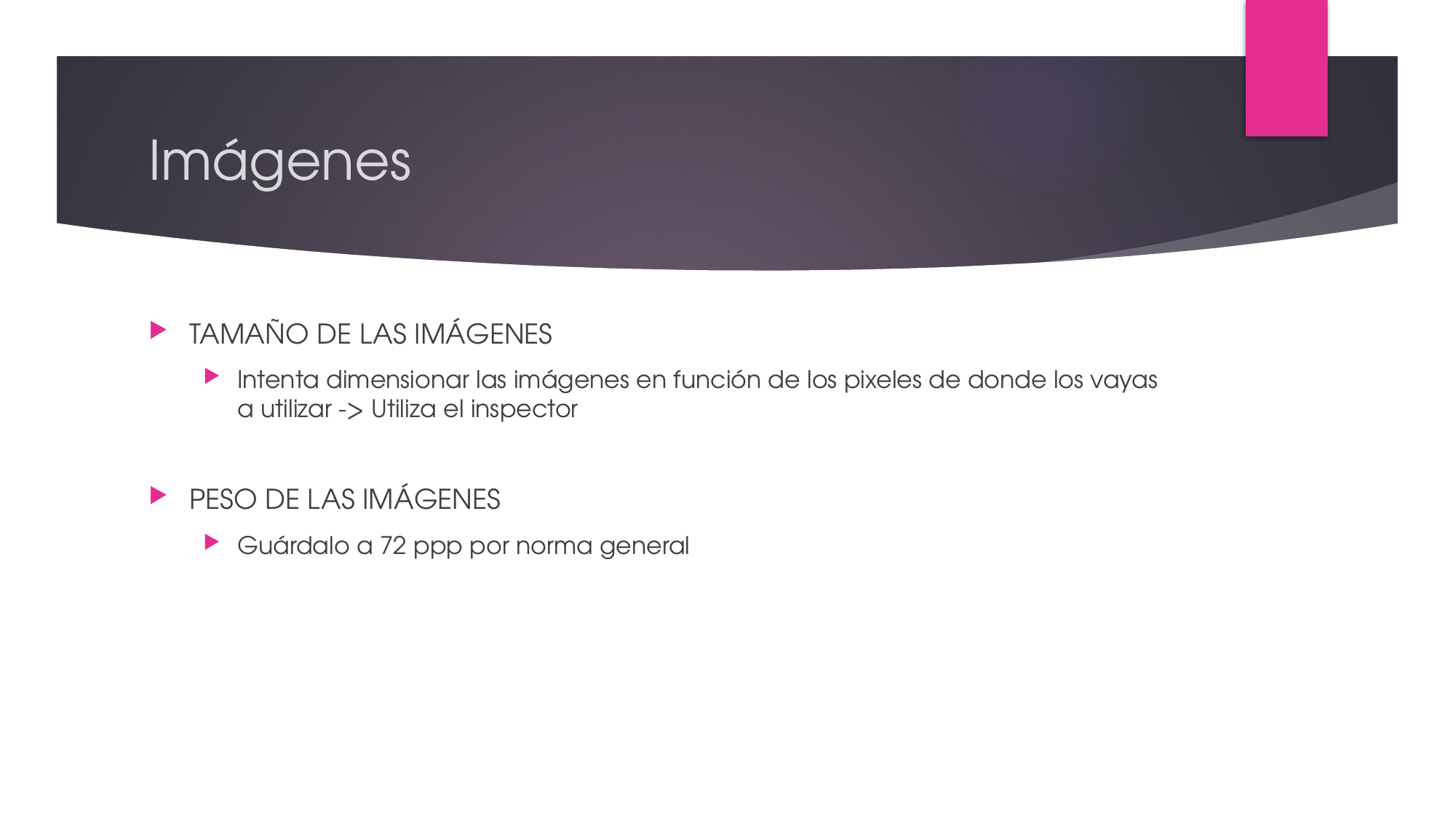

# Imágenes
TAMAÑO DE LAS IMÁGENES
Intenta dimensionar las imágenes en función de los pixeles de donde los vayas a utilizar -> Utiliza el inspector

PESO DE LAS IMÁGENES
Guárdalo a 72 ppp por norma general